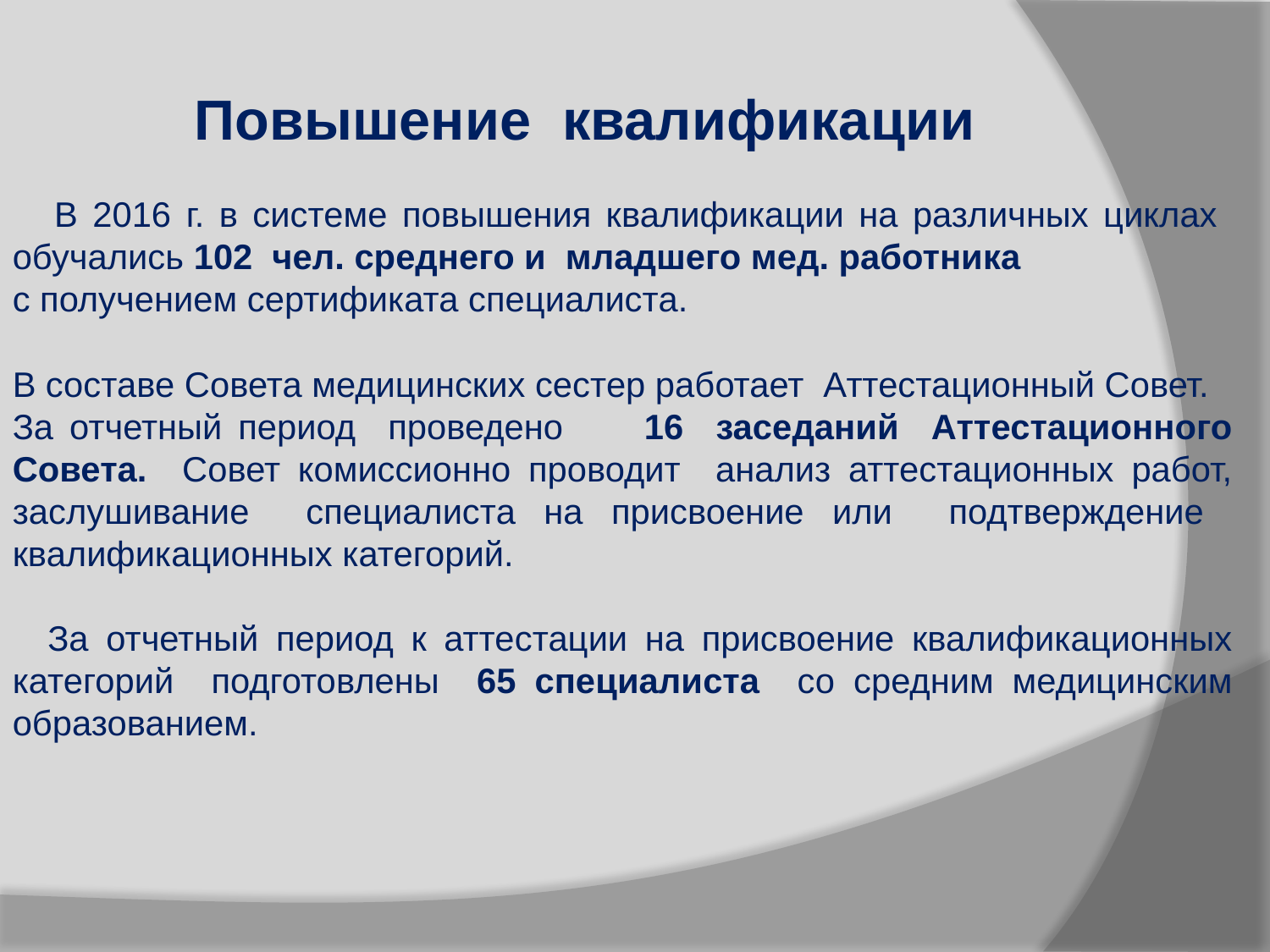

Повышение  квалификации
   В 2016 г. в системе повышения квалификации на различных циклах  обучались 102  чел. среднего и  младшего мед. работника
с получением сертификата специалиста.

В составе Совета медицинских сестер работает  Аттестационный Совет.
За отчетный период  проведено     16  заседаний  Аттестационного Совета.  Совет комиссионно проводит  анализ аттестационных работ, заслушивание  специалиста на присвоение или  подтверждение  квалификационных категорий.

  За отчетный период к аттестации на присвоение квалификационных категорий  подготовлены  65 специалиста  со средним медицинским образованием.